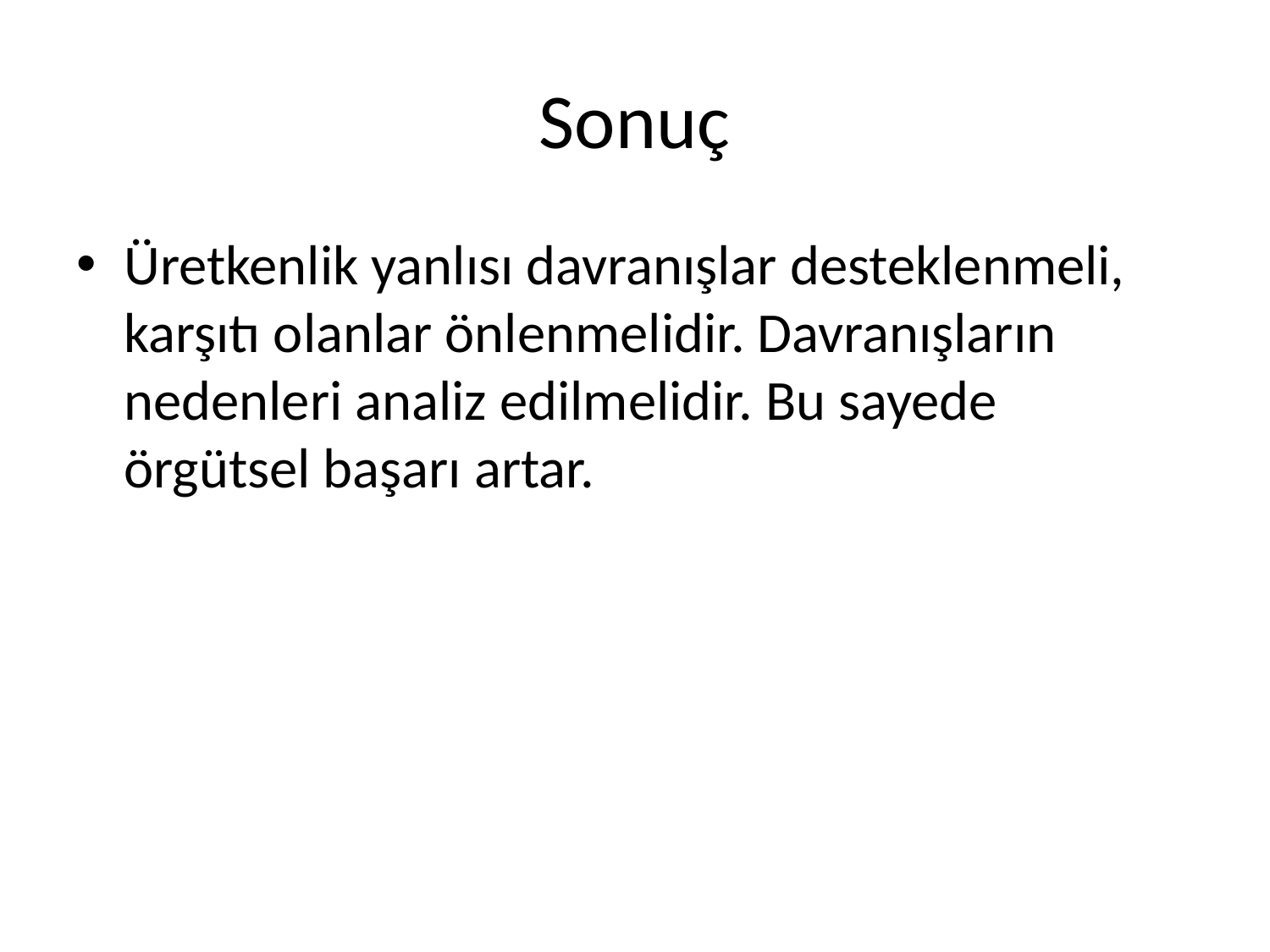

# Sonuç
Üretkenlik yanlısı davranışlar desteklenmeli, karşıtı olanlar önlenmelidir. Davranışların nedenleri analiz edilmelidir. Bu sayede örgütsel başarı artar.